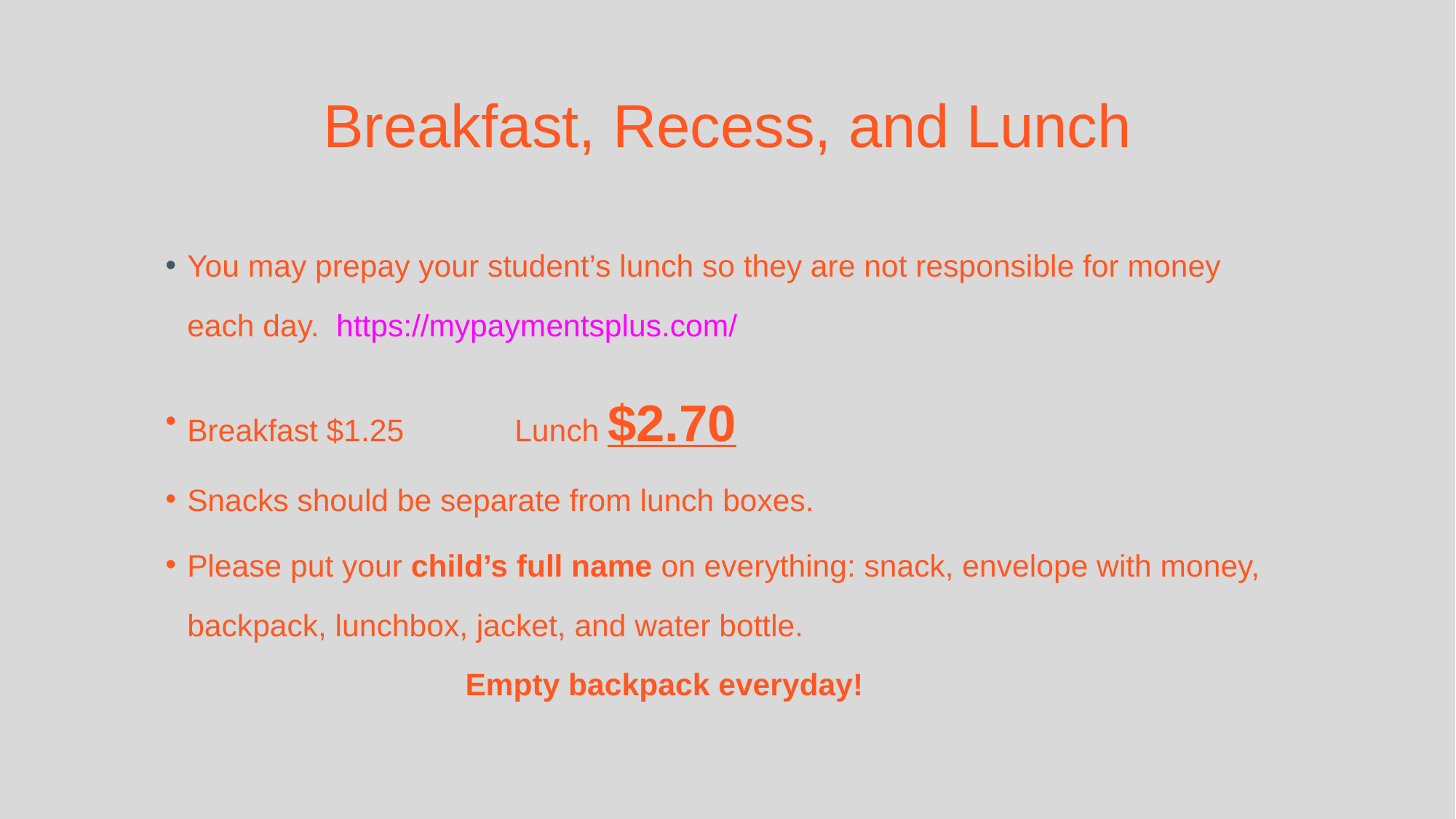

# Breakfast, Recess, and Lunch
You may prepay your student’s lunch so they are not responsible for money each day.  https://mypaymentsplus.com/
Breakfast $1.25		Lunch $2.70
Snacks should be separate from lunch boxes.
Please put your child’s full name on everything: snack, envelope with money, backpack, lunchbox, jacket, and water bottle.
		       Empty backpack everyday!